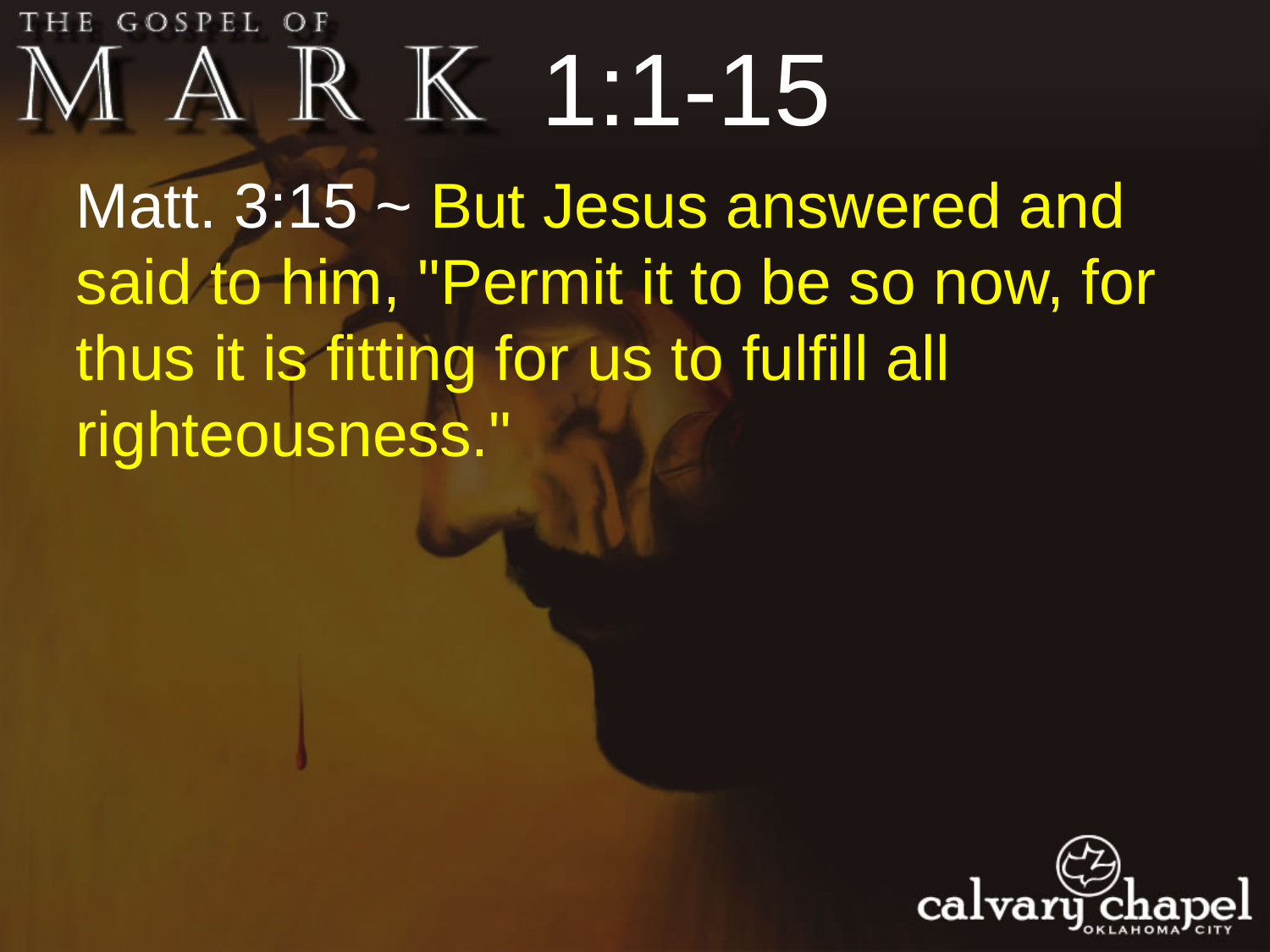

1:1-15
Matt. 3:15 ~ But Jesus answered and said to him, "Permit it to be so now, for thus it is fitting for us to fulfill all righteousness."